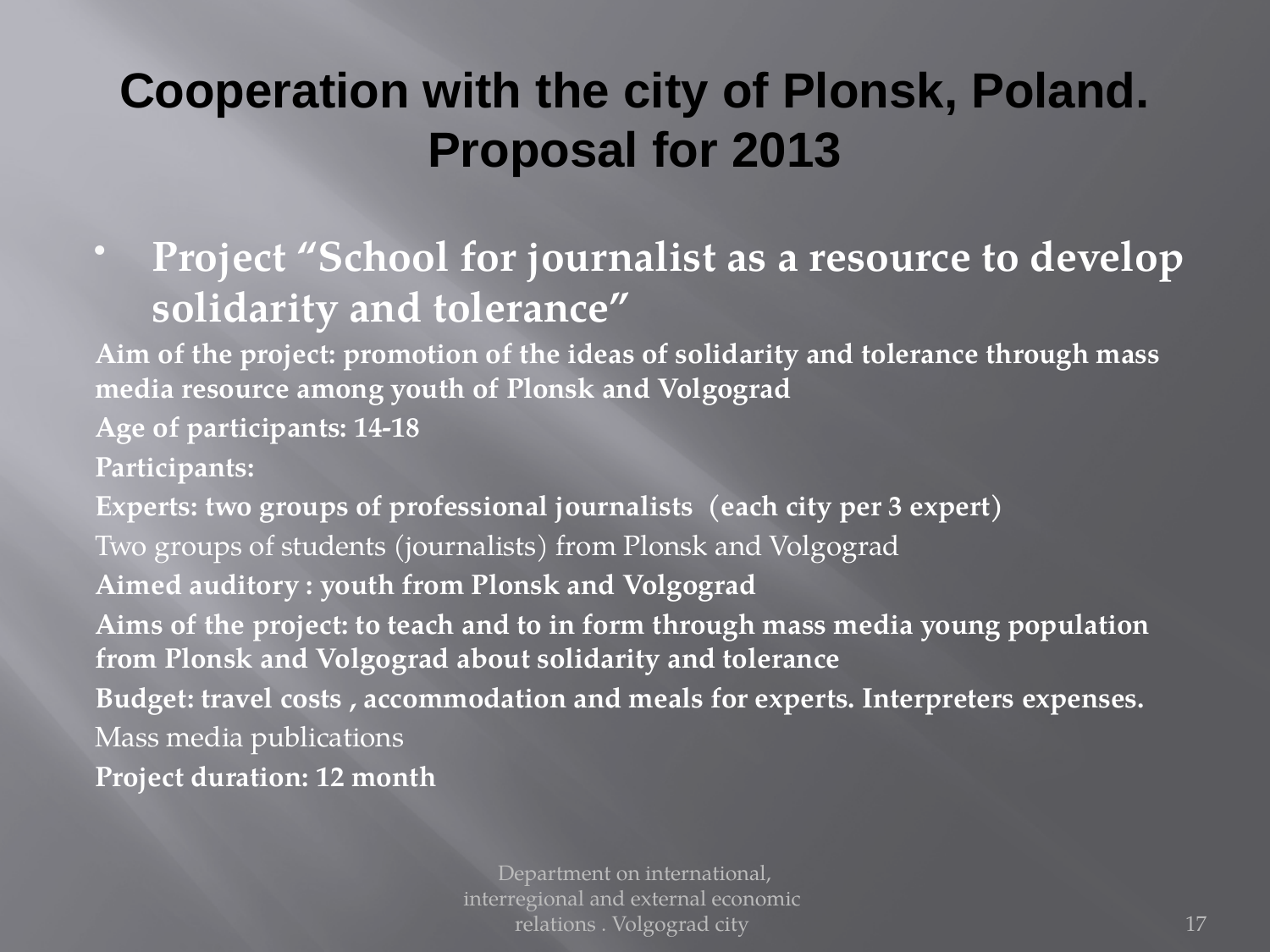

# Cooperation with the city of Plonsk, Poland. Proposal for 2013
Project “School for journalist as a resource to develop solidarity and tolerance”
Aim of the project: promotion of the ideas of solidarity and tolerance through mass media resource among youth of Plonsk and Volgograd
Age of participants: 14-18
Participants:
Experts: two groups of professional journalists  (each city per 3 expert)
Two groups of students (journalists) from Plonsk and Volgograd
Aimed auditory : youth from Plonsk and Volgograd
Aims of the project: to teach and to in form through mass media young population from Plonsk and Volgograd about solidarity and tolerance
Budget: travel costs , accommodation and meals for experts. Interpreters expenses.
Mass media publications
Project duration: 12 month

Department on international, interregional and external economic  relations . Volgograd city
17